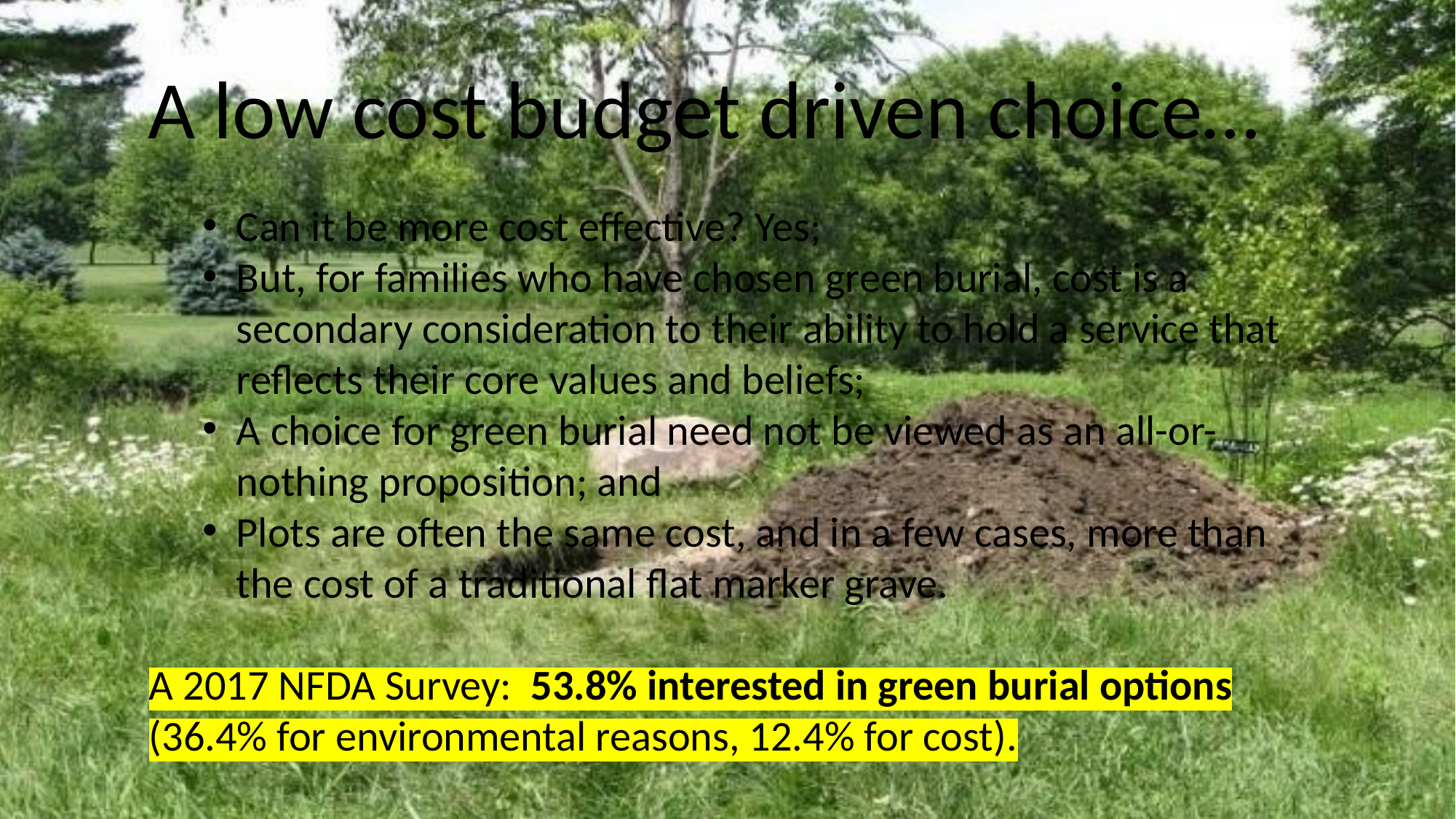

A low cost budget driven choice…

Can it be more cost effective? Yes;
But, for families who have chosen green burial, cost is a secondary consideration to their ability to hold a service that reflects their core values and beliefs;
A choice for green burial need not be viewed as an all-or-nothing proposition; and
Plots are often the same cost, and in a few cases, more than the cost of a traditional flat marker grave.

A 2017 NFDA Survey:  53.8% interested in green burial options (36.4% for environmental reasons, 12.4% for cost).